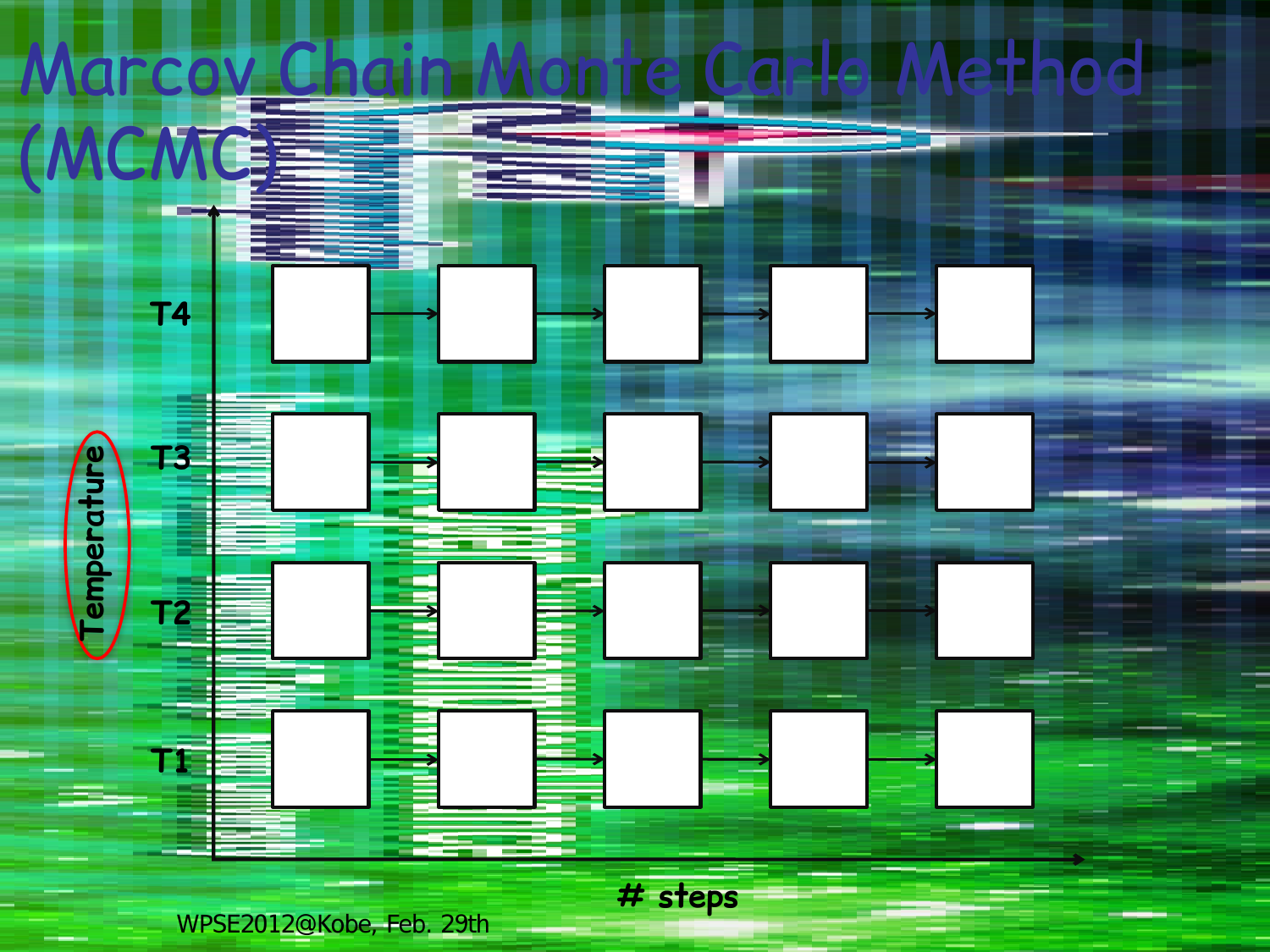

# Marcov Chain Monte Carlo Method (MCMC)

# steps
T4
T3
Temperature
T2
T1

WPSE2012@Kobe, Feb. 29th